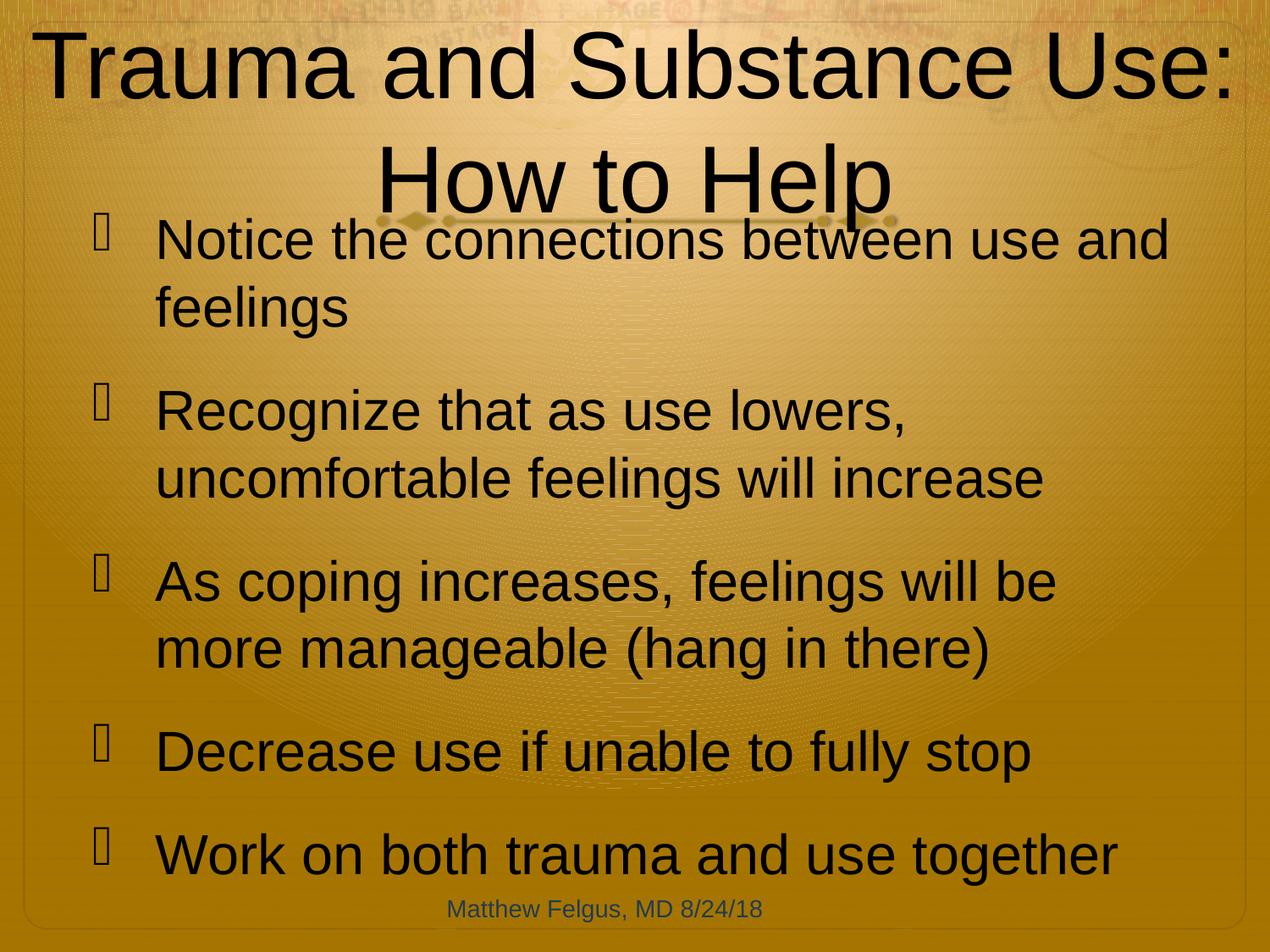

# Trauma and Substance Use: How to Help
Notice the connections between use and feelings
Recognize that as use lowers, uncomfortable feelings will increase
As coping increases, feelings will be more manageable (hang in there)
Decrease use if unable to fully stop
Work on both trauma and use together
Matthew Felgus, MD 8/24/18